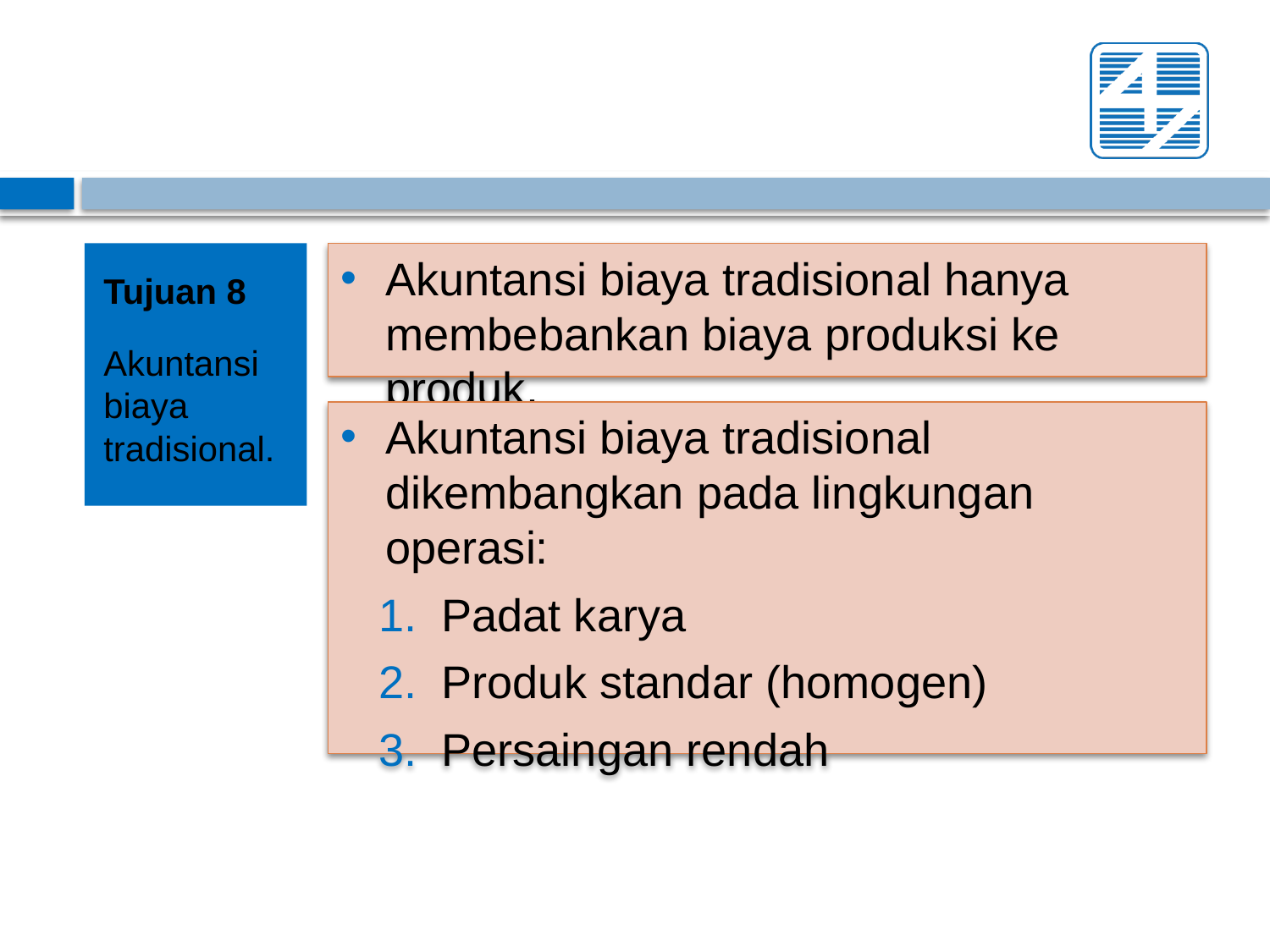

Tujuan 8
Akuntansi biaya tradisional.
Akuntansi biaya tradisional hanya membebankan biaya produksi ke produk.
Akuntansi biaya tradisional dikembangkan pada lingkungan operasi:
Padat karya
Produk standar (homogen)
Persaingan rendah